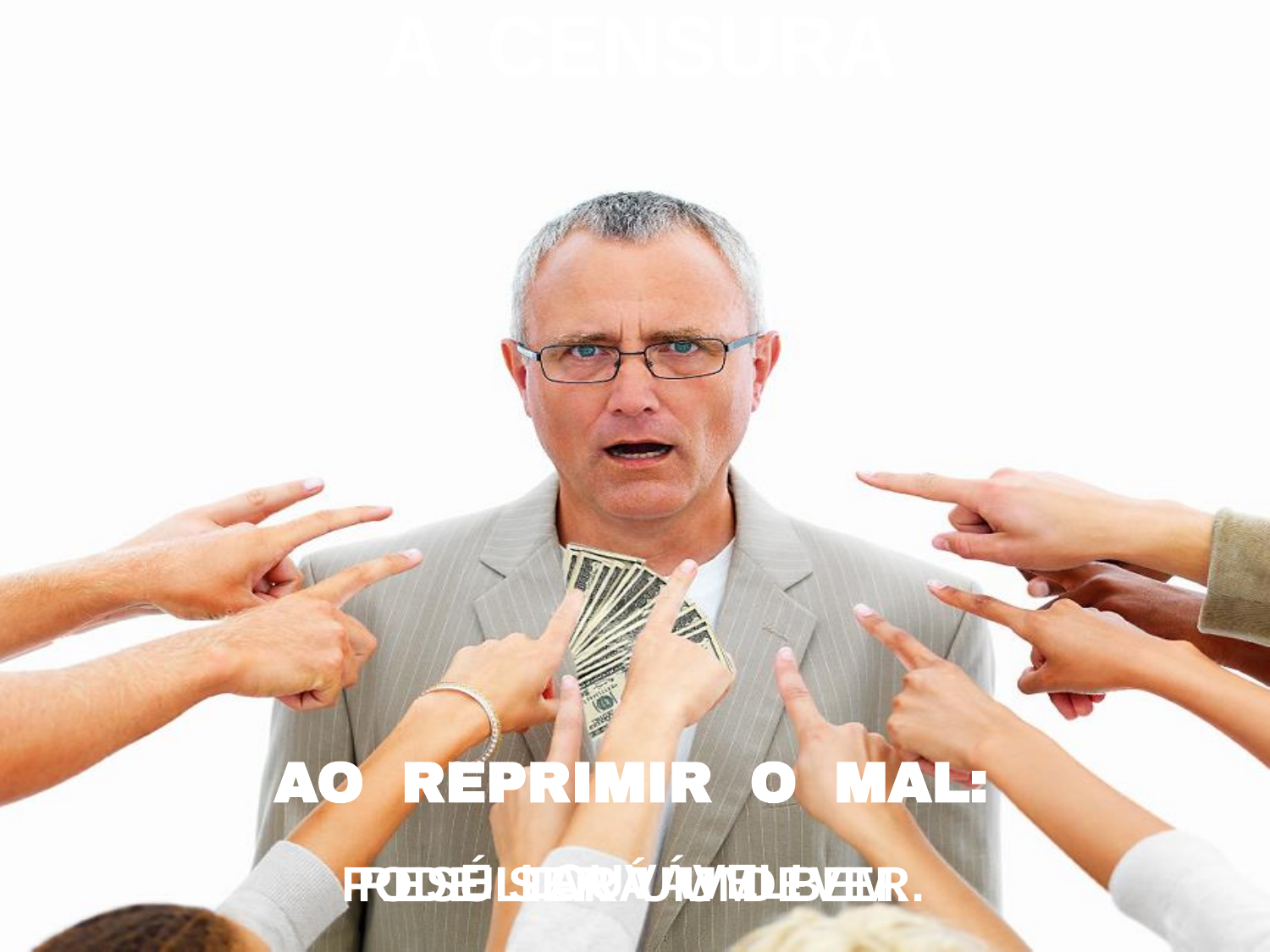

A  CENSURA
AO  REPRIMIR  O  MAL:
É  LOUVÁVEL!
PODE  SER  UM  DEVER.
RESULTARÁ  UM  BEM.